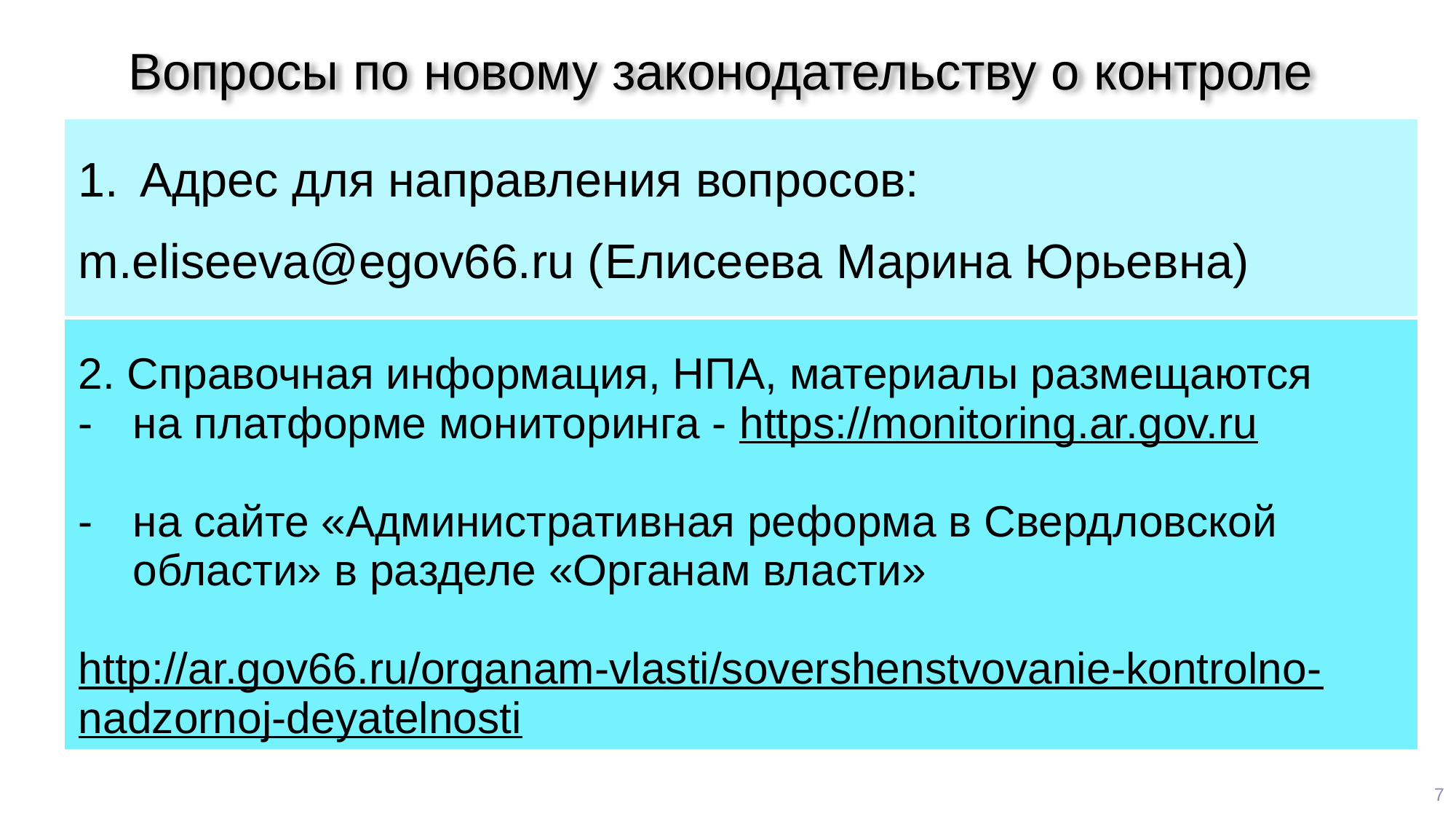

# Вопросы по новому законодательству о контроле
| Адрес для направления вопросов: m.eliseeva@egov66.ru (Елисеева Марина Юрьевна) |
| --- |
| 2. Справочная информация, НПА, материалы размещаются на платформе мониторинга - https://monitoring.ar.gov.ru на сайте «Административная реформа в Свердловской области» в разделе «Органам власти» http://ar.gov66.ru/organam-vlasti/sovershenstvovanie-kontrolno-nadzornoj-deyatelnosti |
7